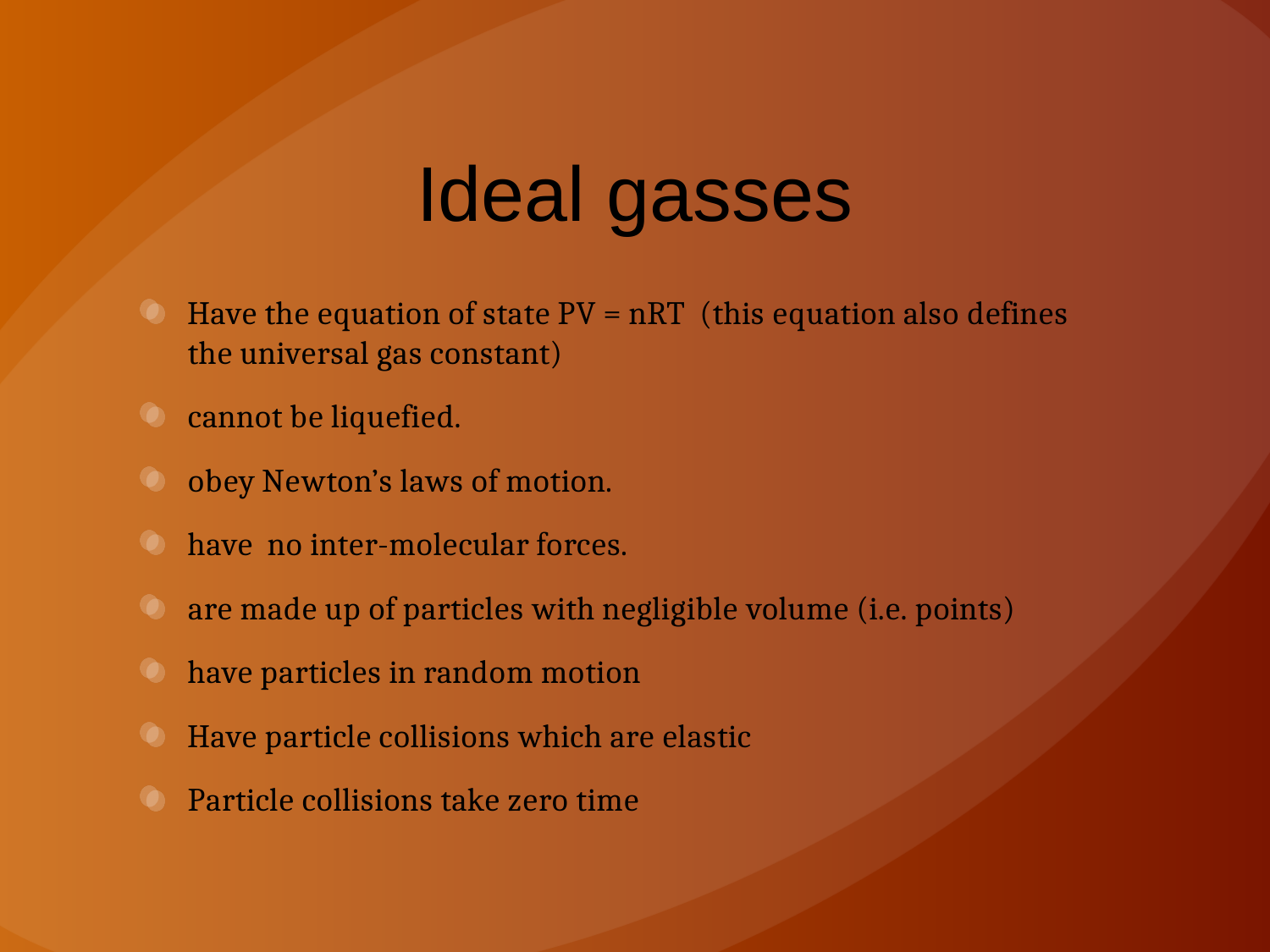

# Ideal gasses
Have the equation of state PV = nRT  (this equation also defines the universal gas constant)
cannot be liquefied.
obey Newton’s laws of motion.
have  no inter-molecular forces.
are made up of particles with negligible volume (i.e. points)
have particles in random motion
Have particle collisions which are elastic
Particle collisions take zero time